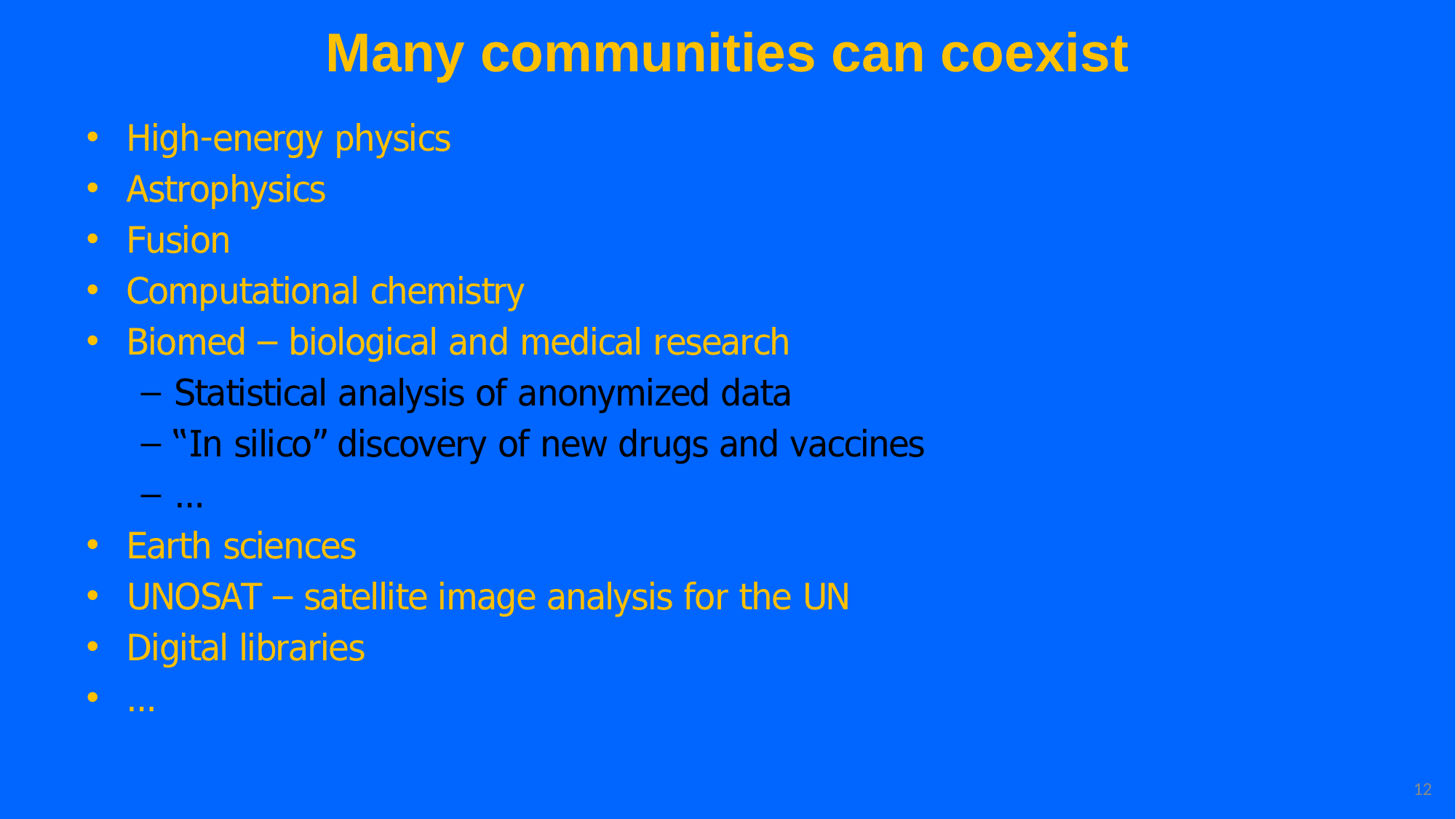

# Many communities can coexist
High-energy physics
Astrophysics
Fusion
Computational chemistry
Biomed – biological and medical research
Statistical analysis of anonymized data
“In silico” discovery of new drugs and vaccines
…
Earth sciences
UNOSAT – satellite image analysis for the UN
Digital libraries
…

12